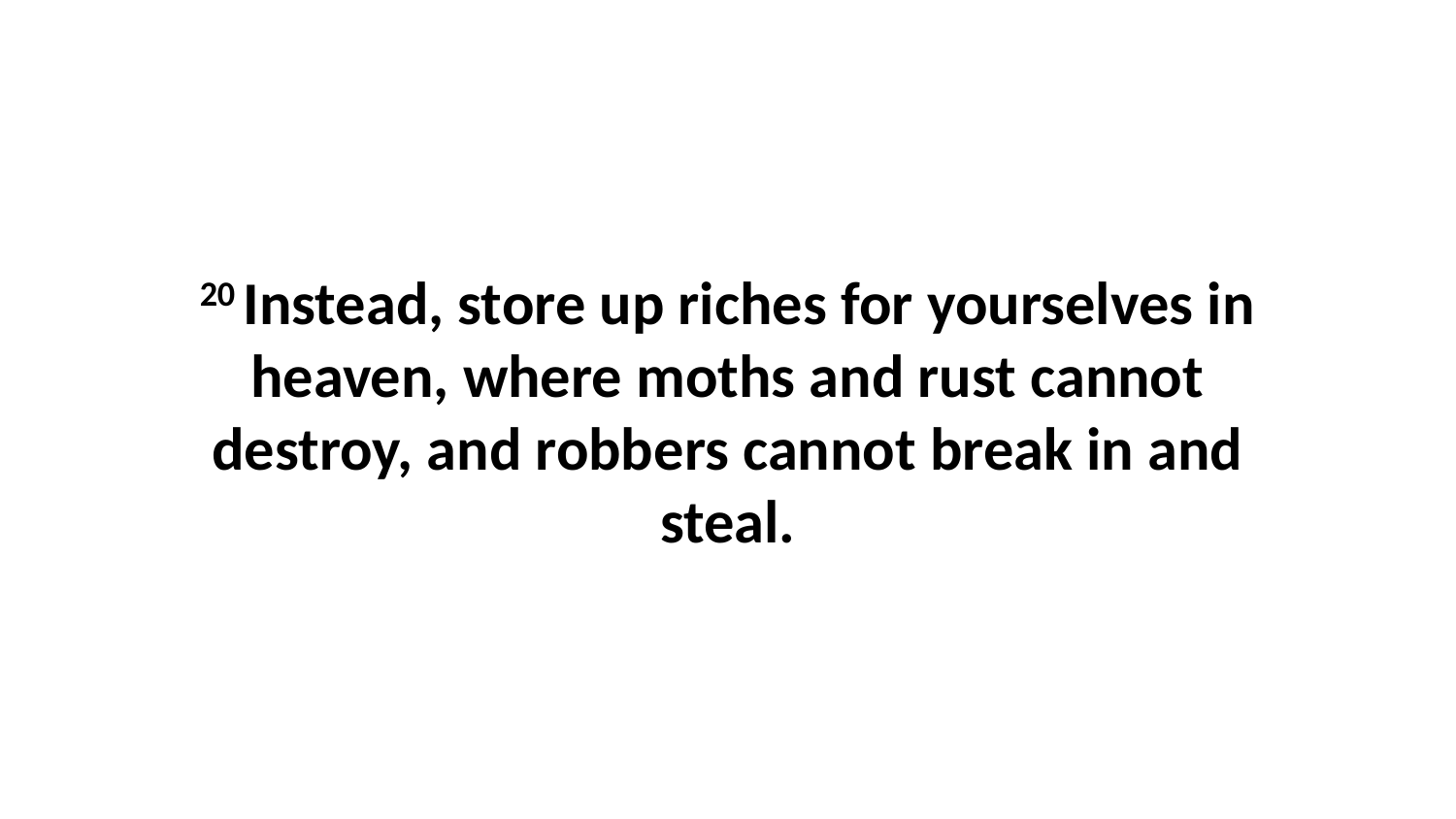

20 Instead, store up riches for yourselves in heaven, where moths and rust cannot destroy, and robbers cannot break in and steal.